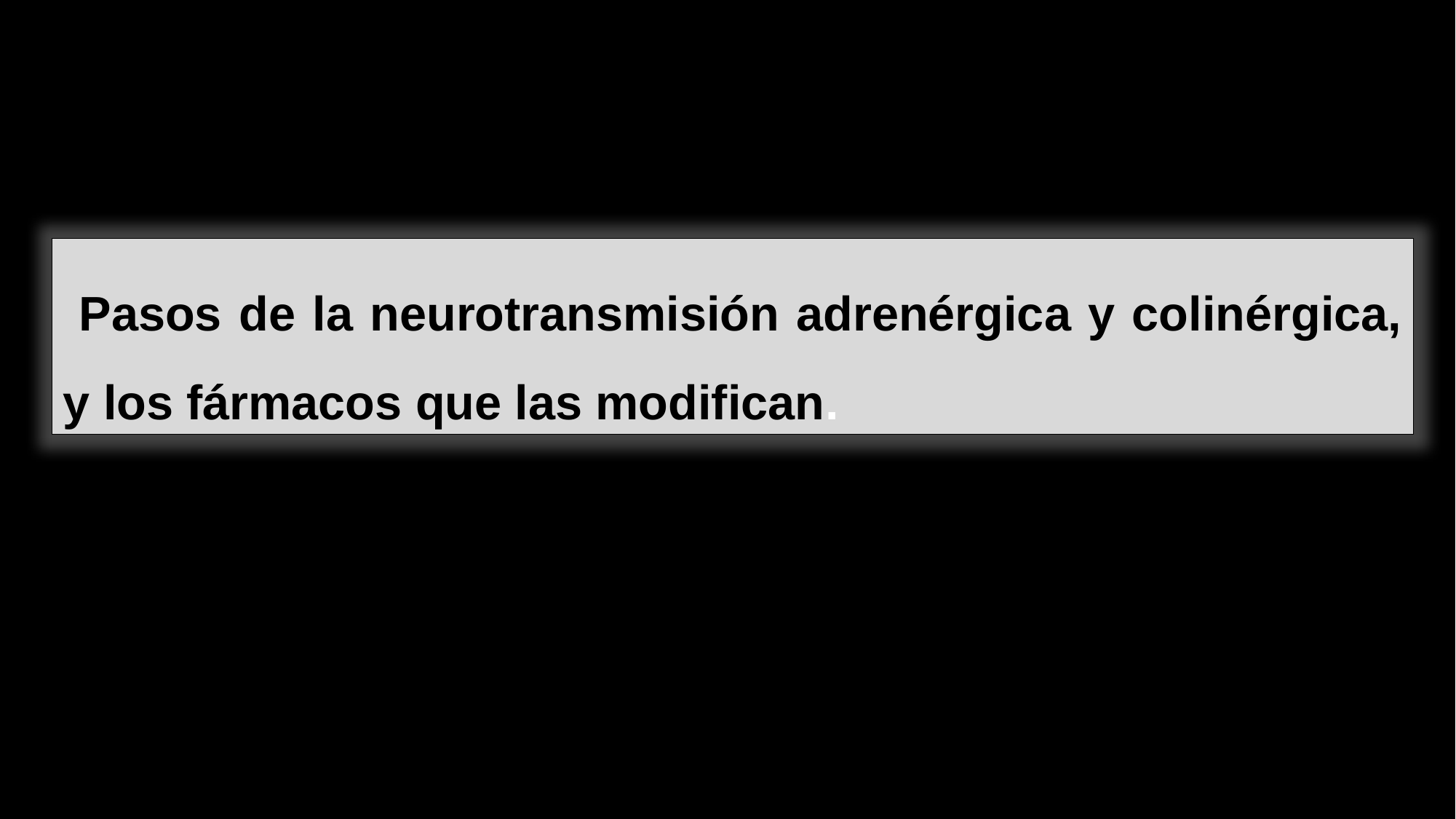

Pasos de la neurotransmisión adrenérgica y colinérgica, y los fármacos que las modifican.